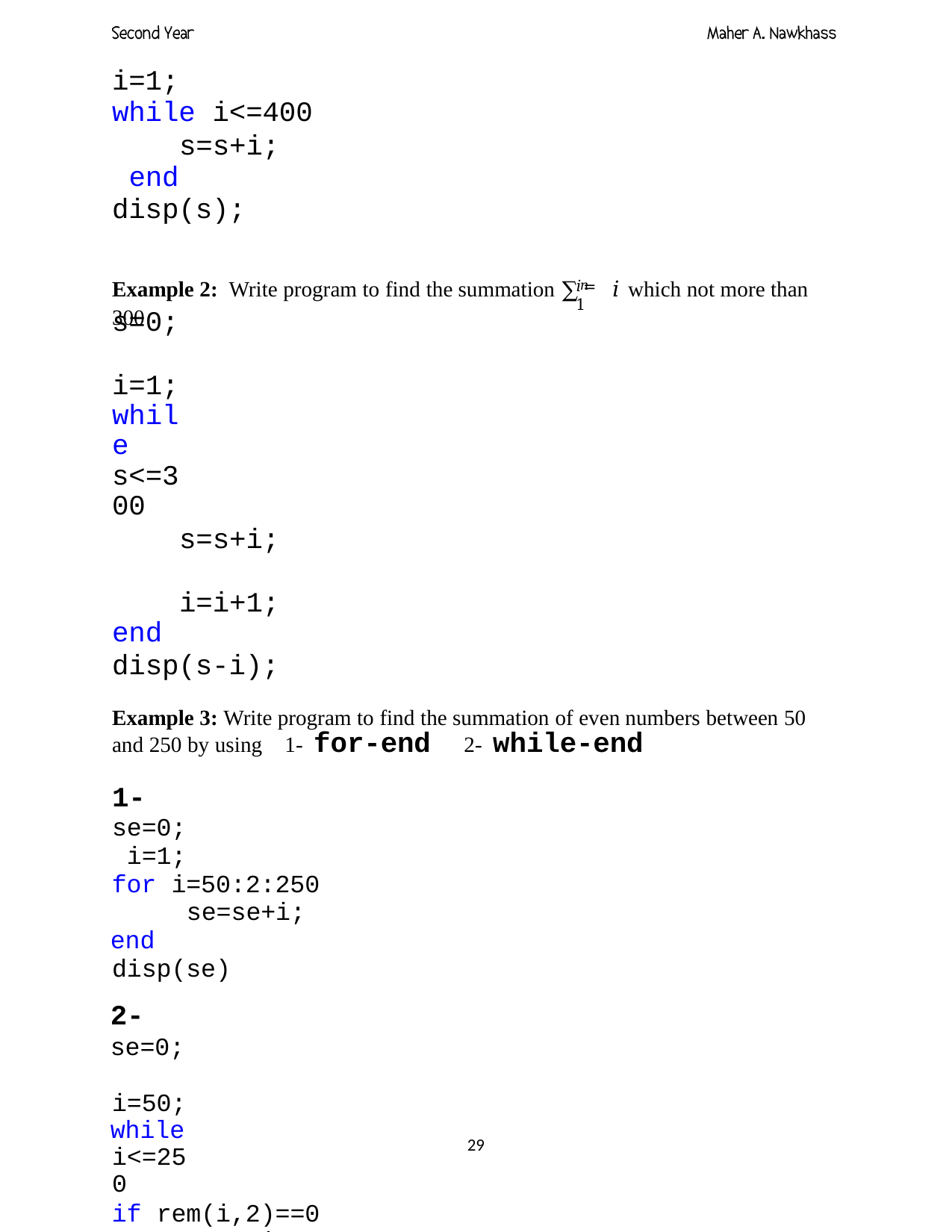

i=1;
while i<=400
s=s+i;  end  disp(s);
Example 2: Write program to find the summation ∑𝑛	𝑖 which not more than 300
𝑖=1
s=0;  i=1;
while s<=300
s=s+i;  i=i+1;
end
disp(s-i);
Example 3: Write program to find the summation of even numbers between 50  and 250 by using	1- for-end	2- while-end
1-
se=0;  i=1;
for i=50:2:250  se=se+i;
end  disp(se)
2-
se=0;  i=50;
while i<=250
if rem(i,2)==0  se=se+i;
end  end  disp(se)
29